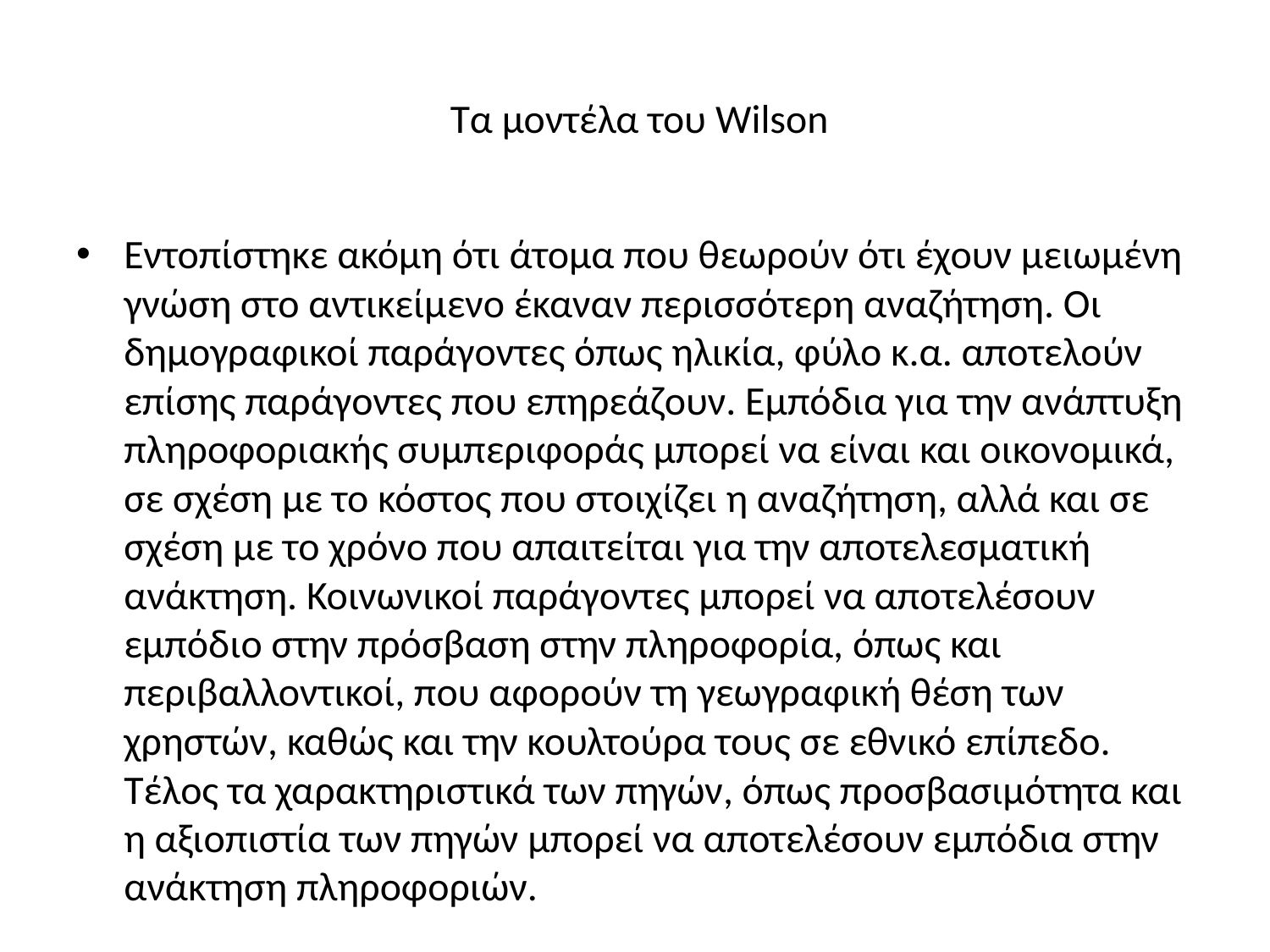

# Τα μοντέλα του Wilson
Εντοπίστηκε ακόμη ότι άτομα που θεωρούν ότι έχουν μειωμένη γνώση στο αντικείμενο έκαναν περισσότερη αναζήτηση. Οι δημογραφικοί παράγοντες όπως ηλικία, φύλο κ.α. αποτελούν επίσης παράγοντες που επηρεάζουν. Εμπόδια για την ανάπτυξη πληροφοριακής συμπεριφοράς μπορεί να είναι και οικονομικά, σε σχέση με το κόστος που στοιχίζει η αναζήτηση, αλλά και σε σχέση με το χρόνο που απαιτείται για την αποτελεσματική ανάκτηση. Κοινωνικοί παράγοντες μπορεί να αποτελέσουν εμπόδιο στην πρόσβαση στην πληροφορία, όπως και περιβαλλοντικοί, που αφορούν τη γεωγραφική θέση των χρηστών, καθώς και την κουλτούρα τους σε εθνικό επίπεδο. Τέλος τα χαρακτηριστικά των πηγών, όπως προσβασιμότητα και η αξιοπιστία των πηγών μπορεί να αποτελέσουν εμπόδια στην ανάκτηση πληροφοριών.